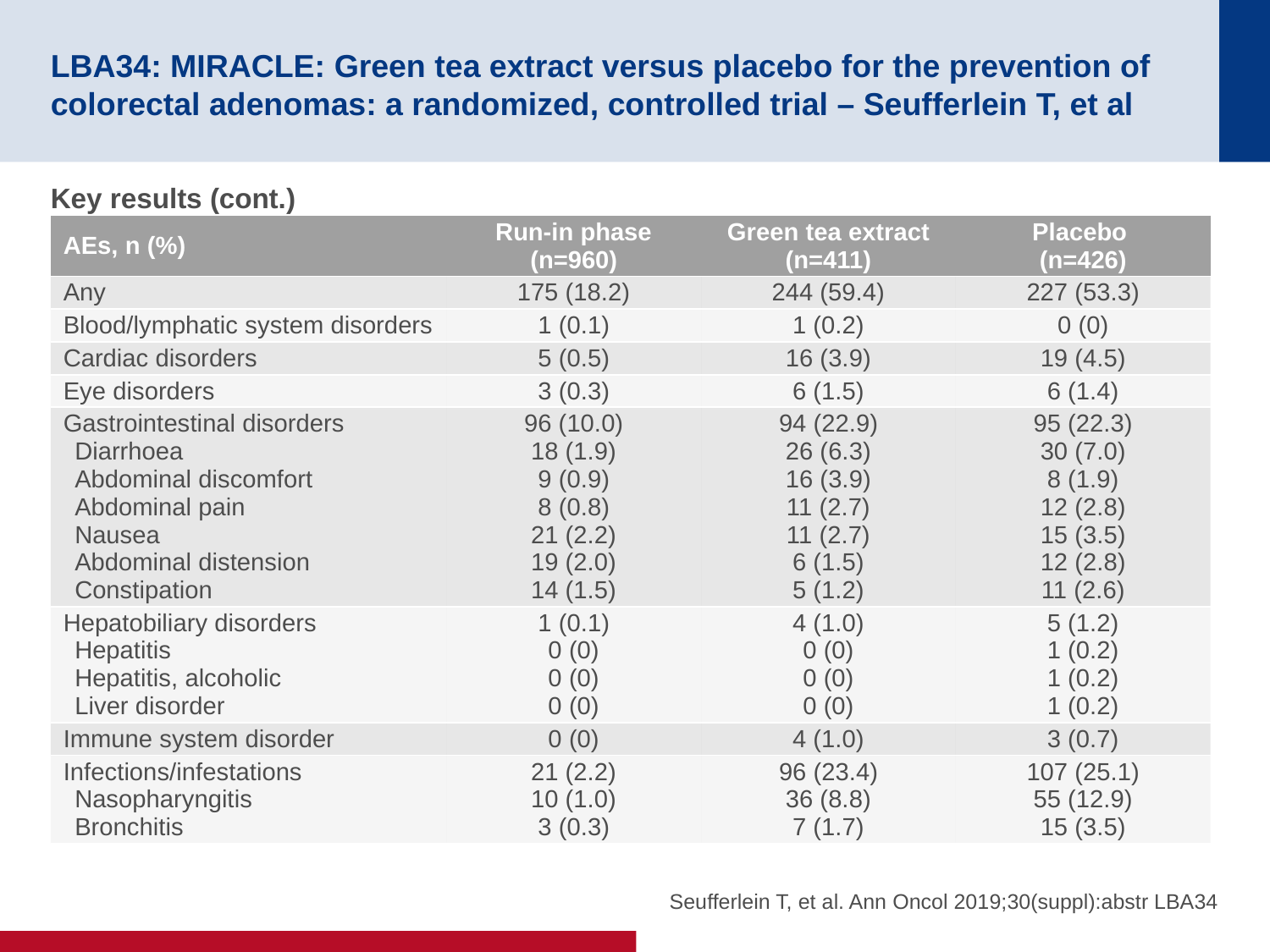

# LBA34: MIRACLE: Green tea extract versus placebo for the prevention of colorectal adenomas: a randomized, controlled trial – Seufferlein T, et al
Key results (cont.)
| AEs, n (%) | Run-in phase (n=960) | Green tea extract (n=411) | Placebo (n=426) |
| --- | --- | --- | --- |
| Any | 175 (18.2) | 244 (59.4) | 227 (53.3) |
| Blood/lymphatic system disorders | 1 (0.1) | 1 (0.2) | 0 (0) |
| Cardiac disorders | 5 (0.5) | 16 (3.9) | 19 (4.5) |
| Eye disorders | 3 (0.3) | 6 (1.5) | 6 (1.4) |
| Gastrointestinal disorders Diarrhoea Abdominal discomfort Abdominal pain Nausea Abdominal distension Constipation | 96 (10.0) 18 (1.9) 9 (0.9) 8 (0.8) 21 (2.2) 19 (2.0) 14 (1.5) | 94 (22.9) 26 (6.3) 16 (3.9) 11 (2.7) 11 (2.7) 6 (1.5) 5 (1.2) | 95 (22.3) 30 (7.0) 8 (1.9) 12 (2.8) 15 (3.5) 12 (2.8) 11 (2.6) |
| Hepatobiliary disorders Hepatitis Hepatitis, alcoholic Liver disorder | 1 (0.1) 0 (0) 0 (0) 0 (0) | 4 (1.0) 0 (0) 0 (0) 0 (0) | 5 (1.2) 1 (0.2) 1 (0.2) 1 (0.2) |
| Immune system disorder | 0 (0) | 4 (1.0) | 3 (0.7) |
| Infections/infestations Nasopharyngitis Bronchitis | 21 (2.2) 10 (1.0) 3 (0.3) | 96 (23.4) 36 (8.8) 7 (1.7) | 107 (25.1) 55 (12.9) 15 (3.5) |
Seufferlein T, et al. Ann Oncol 2019;30(suppl):abstr LBA34